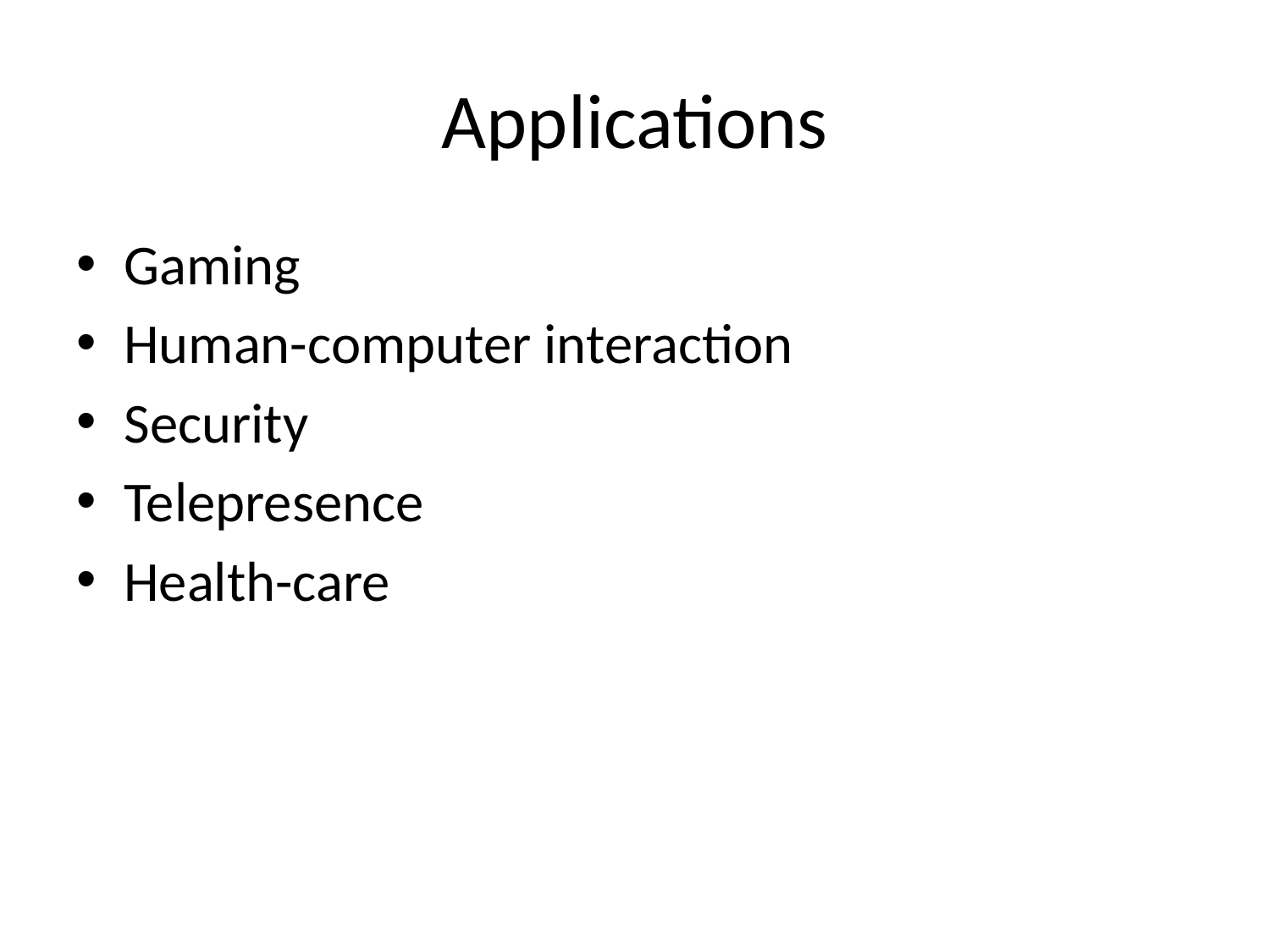

# Applications
Gaming
Human-computer interaction
Security
Telepresence
Health-care